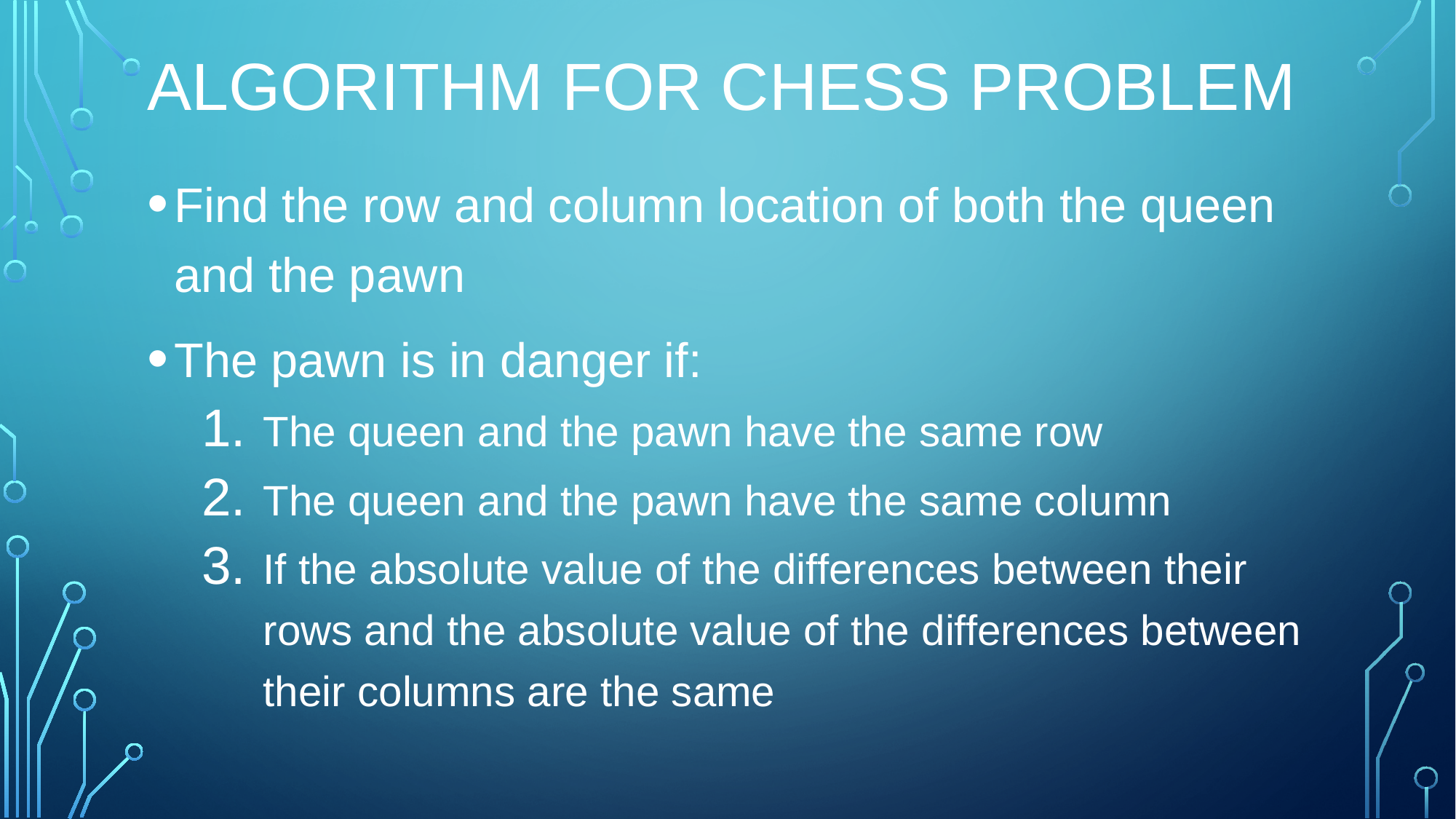

# Algorithm for chess problem
Find the row and column location of both the queen and the pawn
The pawn is in danger if:
The queen and the pawn have the same row
The queen and the pawn have the same column
If the absolute value of the differences between their rows and the absolute value of the differences between their columns are the same